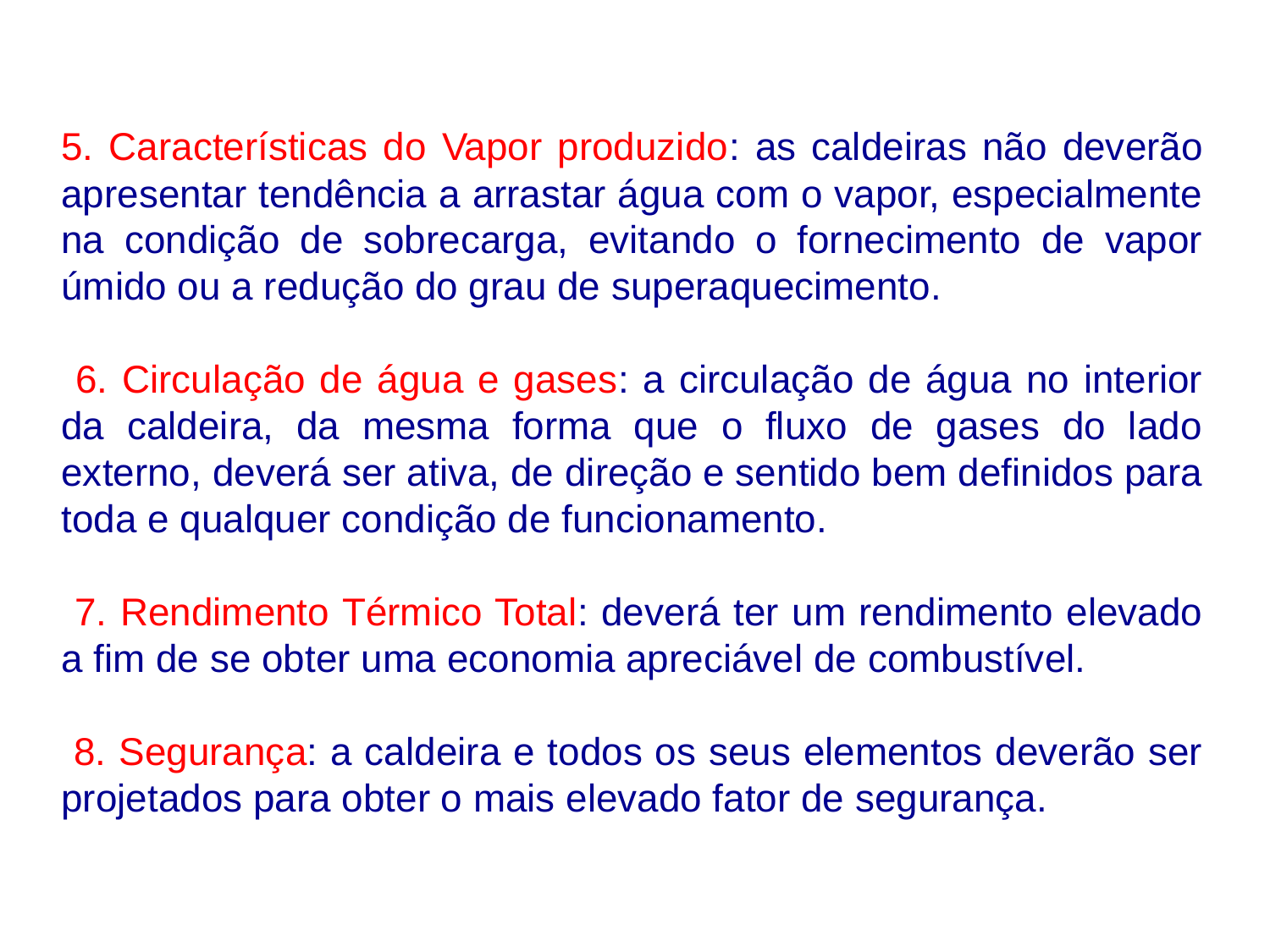

5. Características do Vapor produzido: as caldeiras não deverão apresentar tendência a arrastar água com o vapor, especialmente na condição de sobrecarga, evitando o fornecimento de vapor úmido ou a redução do grau de superaquecimento.

 6. Circulação de água e gases: a circulação de água no interior da caldeira, da mesma forma que o fluxo de gases do lado externo, deverá ser ativa, de direção e sentido bem definidos para toda e qualquer condição de funcionamento.

 7. Rendimento Térmico Total: deverá ter um rendimento elevado a fim de se obter uma economia apreciável de combustível.

 8. Segurança: a caldeira e todos os seus elementos deverão ser projetados para obter o mais elevado fator de segurança.